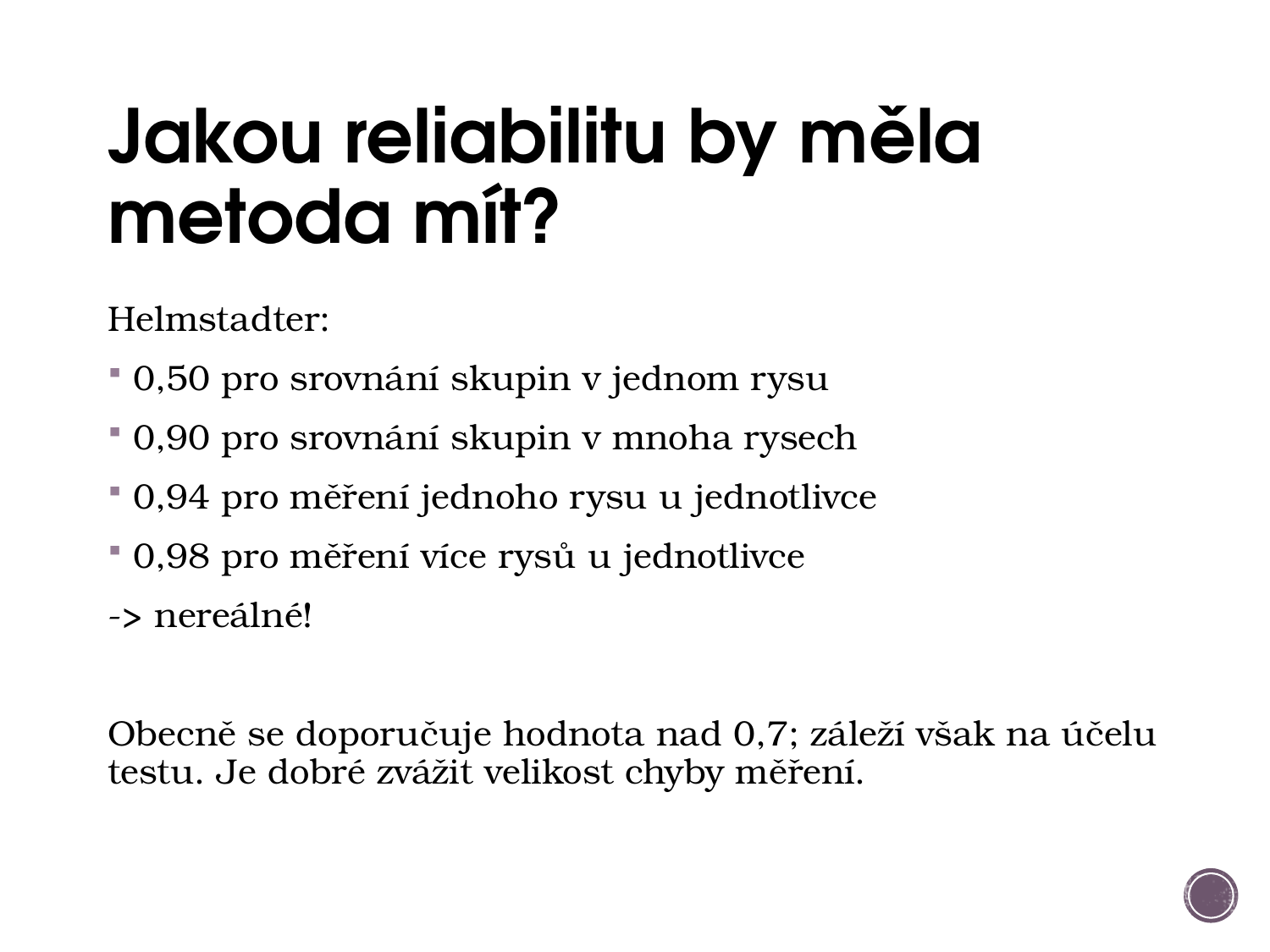

# Jakou reliabilitu by měla metoda mít?
Helmstadter:
0,50 pro srovnání skupin v jednom rysu
0,90 pro srovnání skupin v mnoha rysech
0,94 pro měření jednoho rysu u jednotlivce
0,98 pro měření více rysů u jednotlivce
-> nereálné!

Obecně se doporučuje hodnota nad 0,7; záleží však na účelu testu. Je dobré zvážit velikost chyby měření.